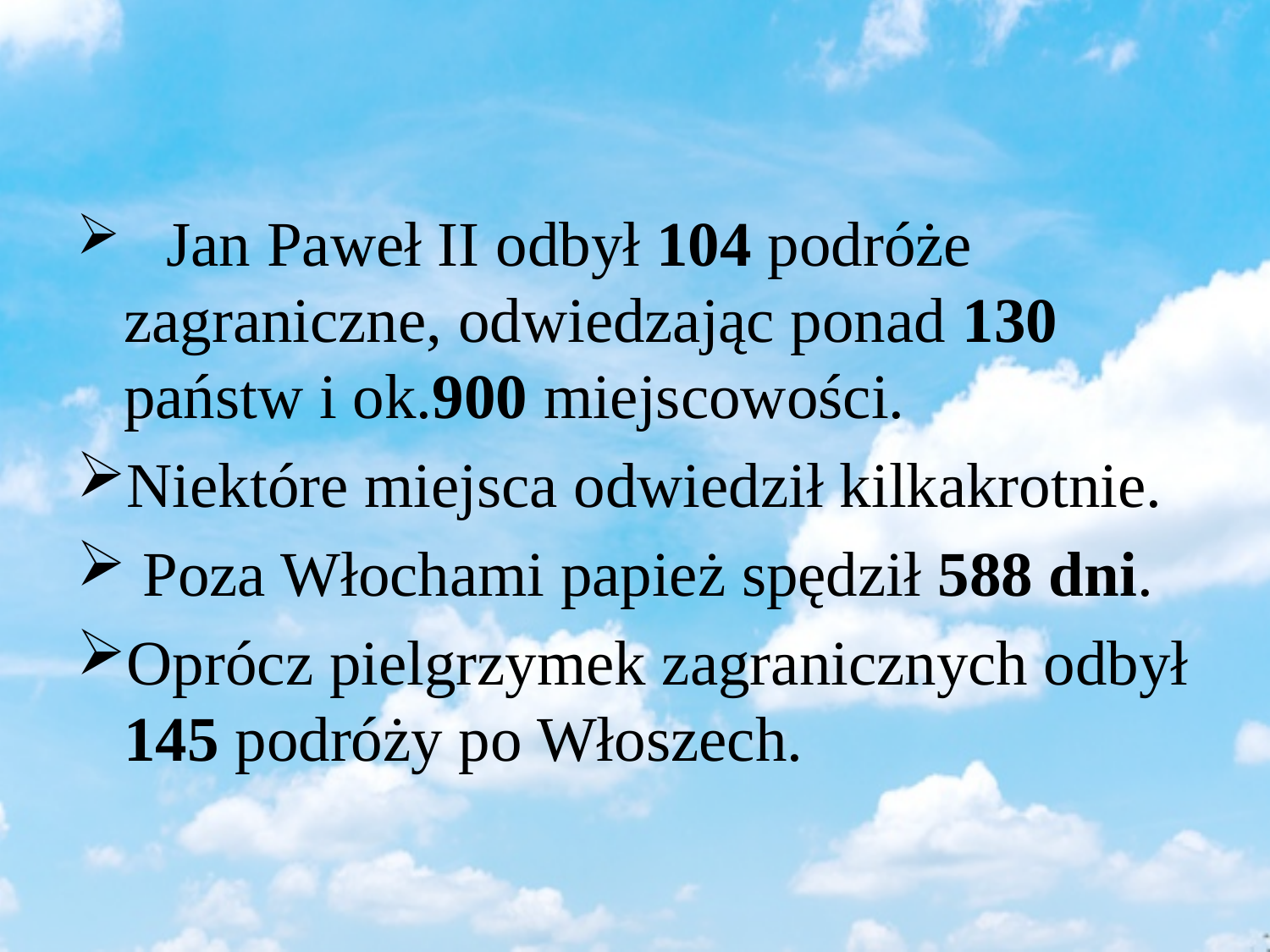

Jan Paweł II odbył 104 podróże       zagraniczne, odwiedzając ponad 130 państw i ok.900 miejscowości.
Niektóre miejsca odwiedził kilkakrotnie.
 Poza Włochami papież spędził 588 dni.
Oprócz pielgrzymek zagranicznych odbył 145 podróży po Włoszech.